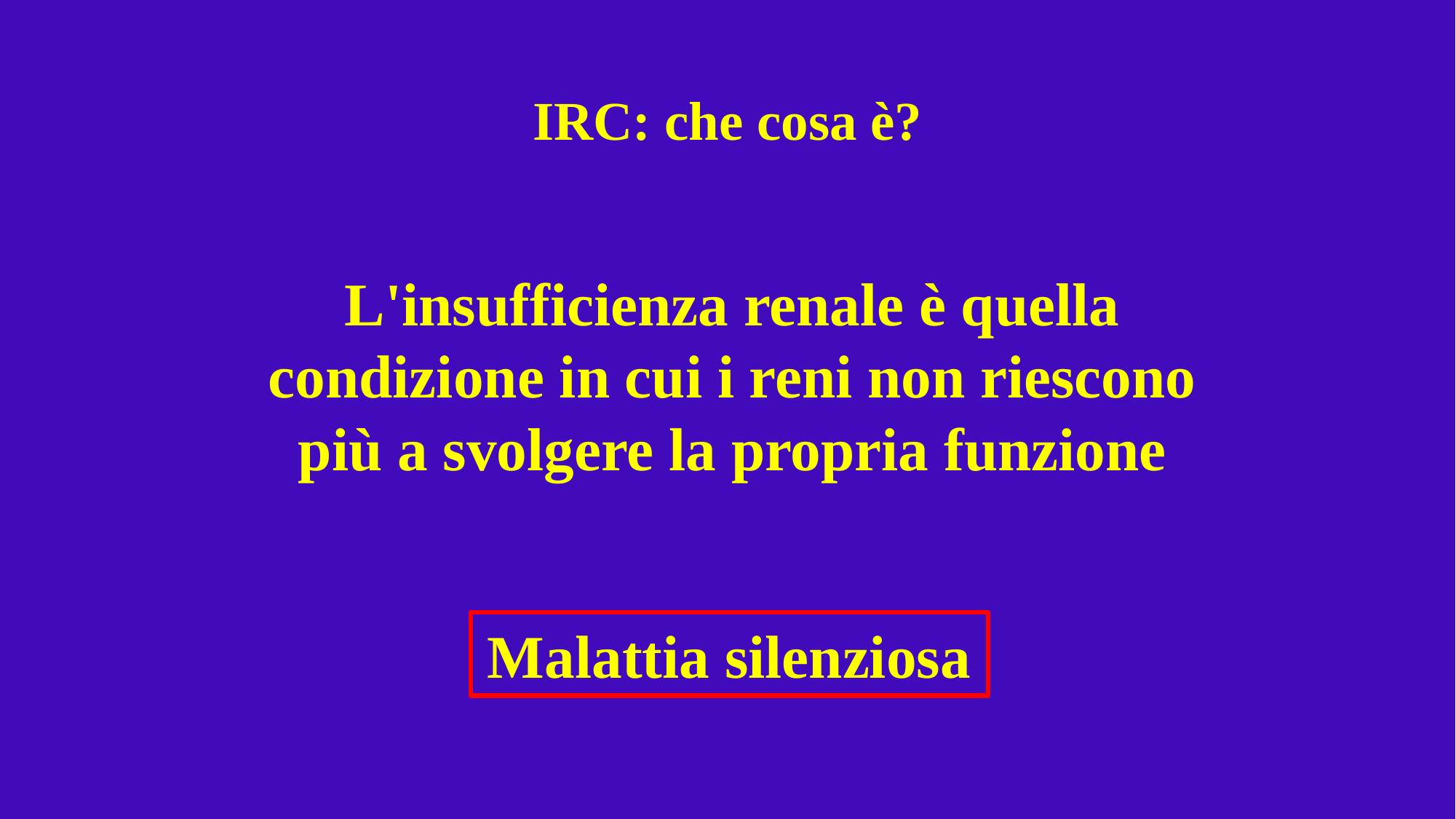

# IRC: che cosa è?
L'insufficienza renale è quella condizione in cui i reni non riescono più a svolgere la propria funzione
Malattia silenziosa